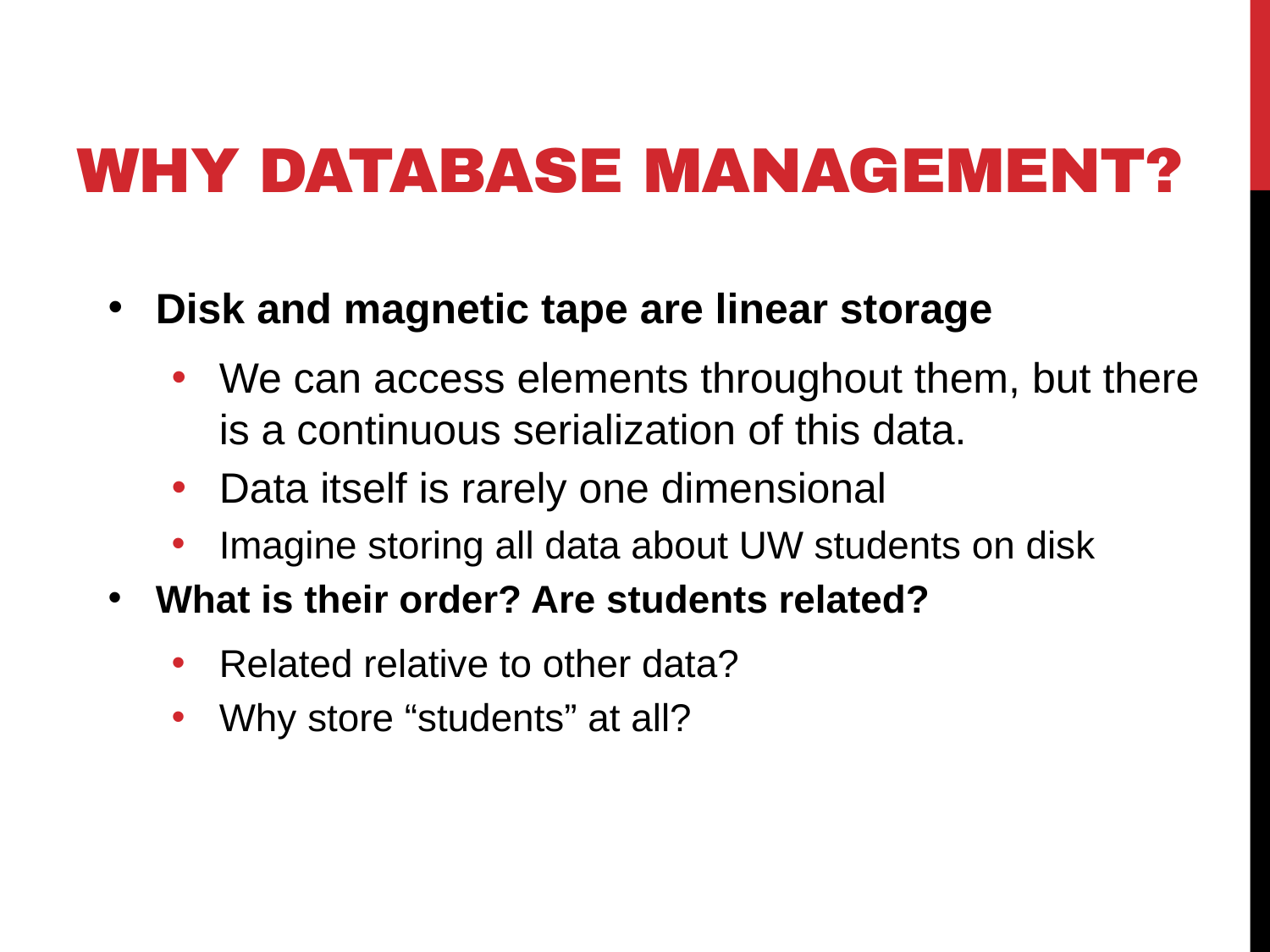

# Why Database Management?
Disk and magnetic tape are linear storage
We can access elements throughout them, but there is a continuous serialization of this data.
Data itself is rarely one dimensional
Imagine storing all data about UW students on disk
What is their order? Are students related?
Related relative to other data?
Why store “students” at all?